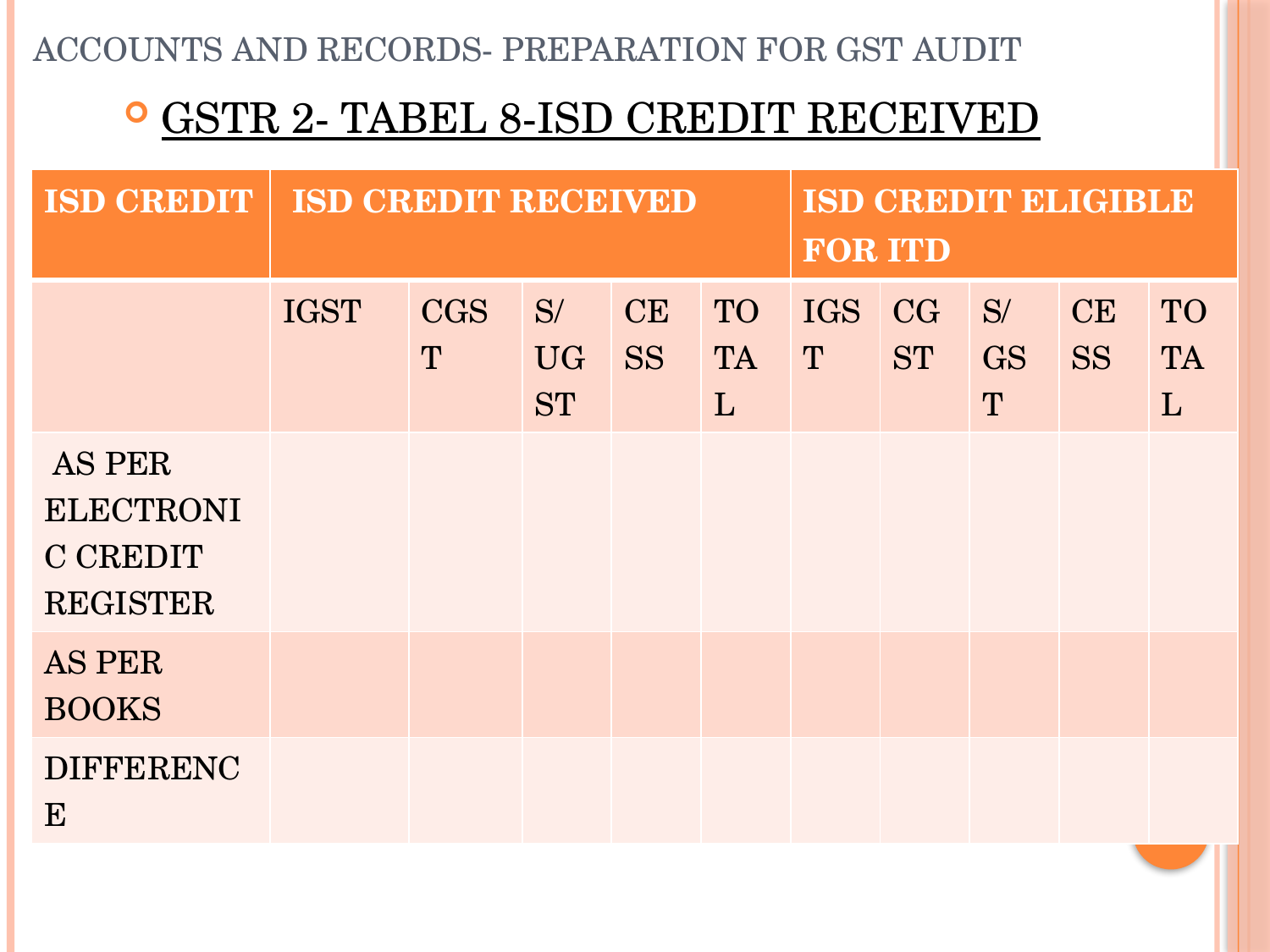

# Accounts and records- preparation for gst audit
GSTR 2- TABEL 8-ISD CREDIT RECEIVED

| ISD CREDIT | ISD CREDIT RECEIVED |  |  |  |  | ISD CREDIT ELIGIBLE FOR ITD |  |  |  |  |
| --- | --- | --- | --- | --- | --- | --- | --- | --- | --- | --- |
|  | IGST | CGST | S/UGST | CESS | TOTAL | IGST | CGST | S/GST | CESS | TOTAL |
| AS PER ELECTRONIC CREDIT REGISTER |  |  |  |  |  |  |  |  |  |  |
| AS PER BOOKS |  |  |  |  |  |  |  |  |  |  |
| DIFFERENCE |  |  |  |  |  |  |  |  |  |  |
CA AVINASH LALWANI-ONLY FOR EDUCTION PURPOSE